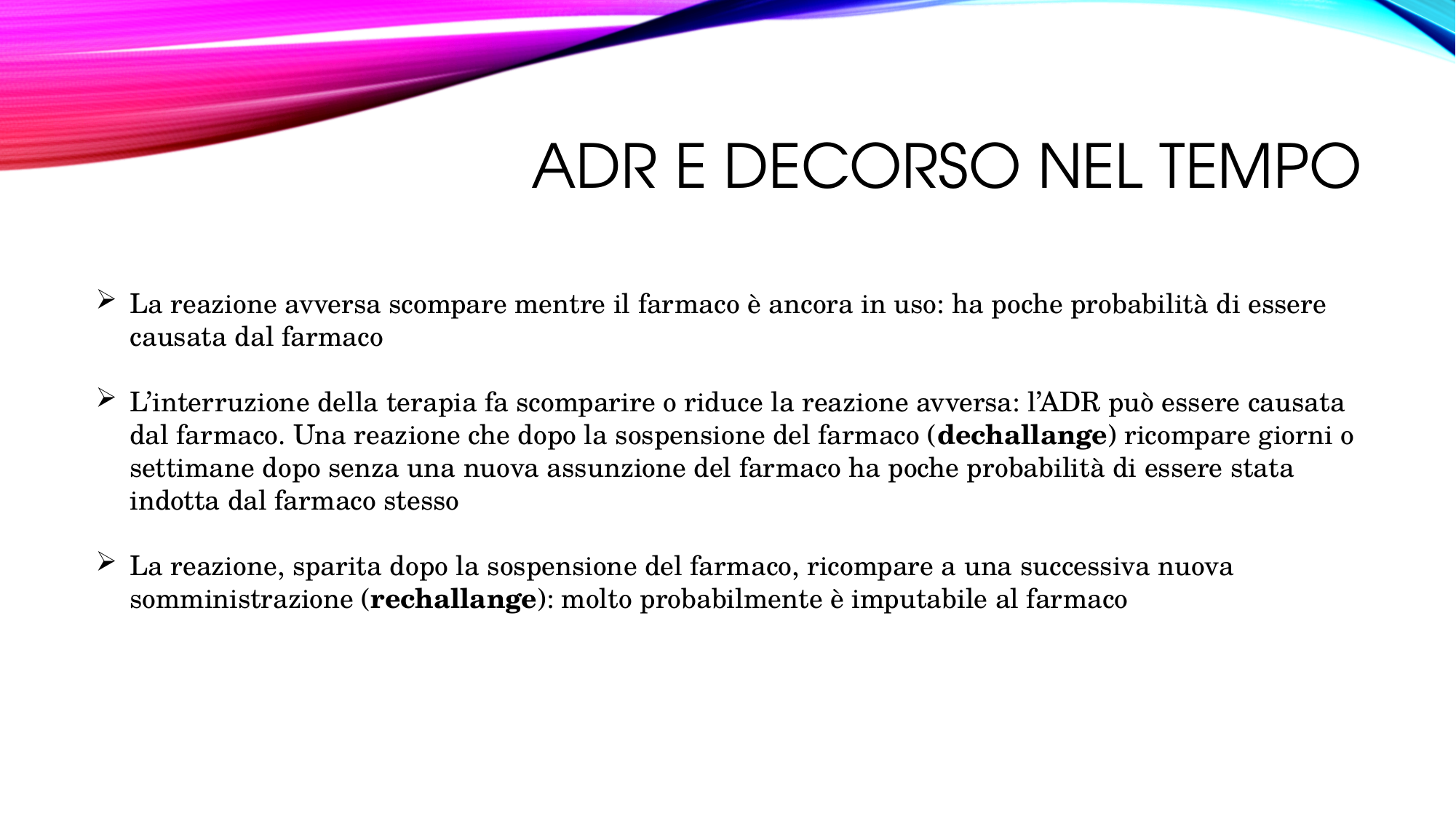

# ADR e decorso nel tempo
La reazione avversa scompare mentre il farmaco è ancora in uso: ha poche probabilità di essere causata dal farmaco

L’interruzione della terapia fa scomparire o riduce la reazione avversa: l’ADR può essere causata dal farmaco. Una reazione che dopo la sospensione del farmaco (dechallange) ricompare giorni o settimane dopo senza una nuova assunzione del farmaco ha poche probabilità di essere stata indotta dal farmaco stesso

La reazione, sparita dopo la sospensione del farmaco, ricompare a una successiva nuova somministrazione (rechallange): molto probabilmente è imputabile al farmaco